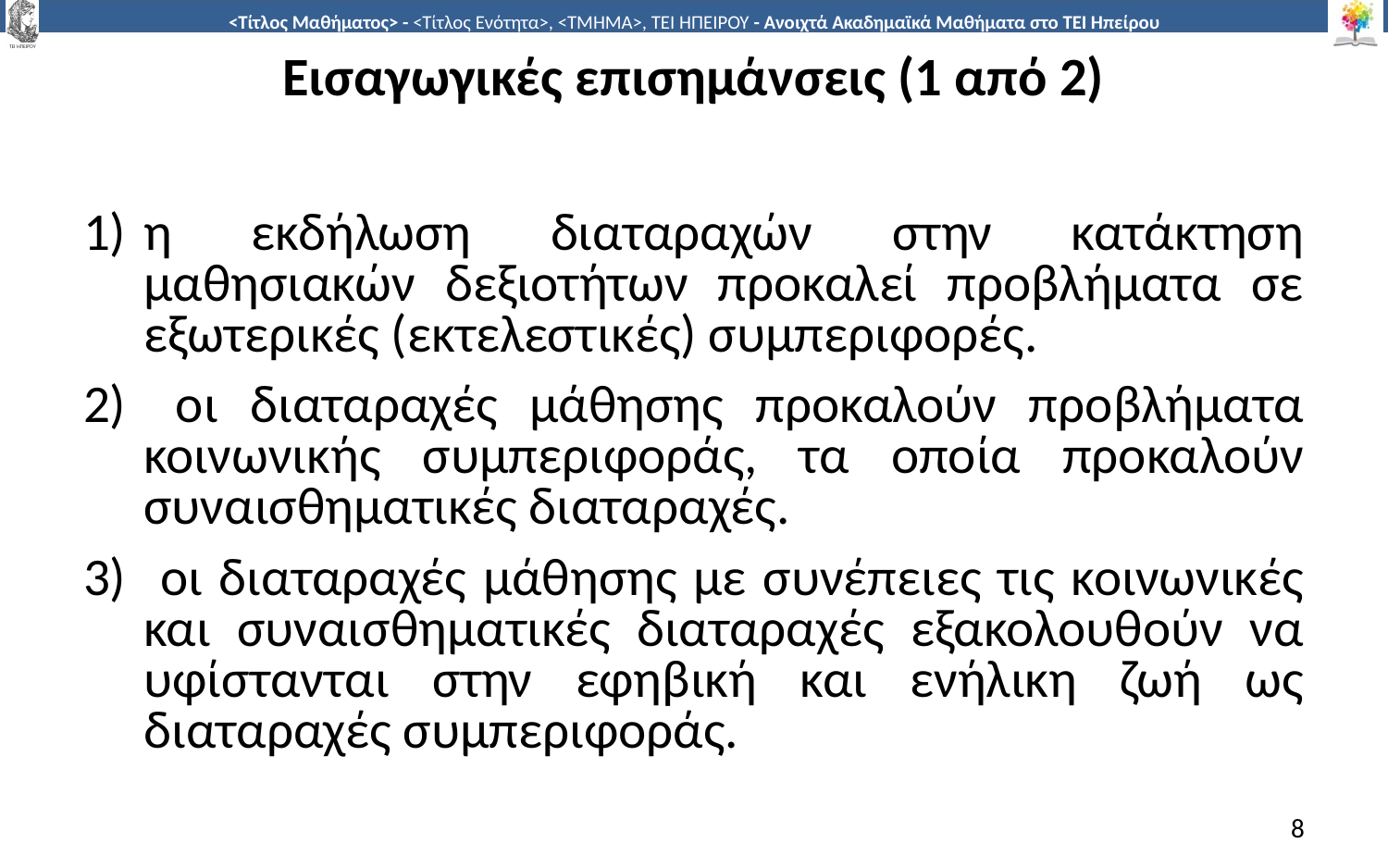

# Εισαγωγικές επισημάνσεις (1 από 2)
η εκδήλωση διαταραχών στην κατάκτηση μαθησιακών δεξιοτήτων προκαλεί προβλήματα σε εξωτερικές (εκτελεστικές) συμπεριφορές.
 οι διαταραχές μάθησης προκαλούν προβλήματα κοινωνικής συμπεριφοράς, τα οποία προκαλούν συναισθηματικές διαταραχές.
 οι διαταραχές μάθησης με συνέπειες τις κοινωνικές και συναισθηματικές διαταραχές εξακολουθούν να υφίστανται στην εφηβική και ενήλικη ζωή ως διαταραχές συμπεριφοράς.

8